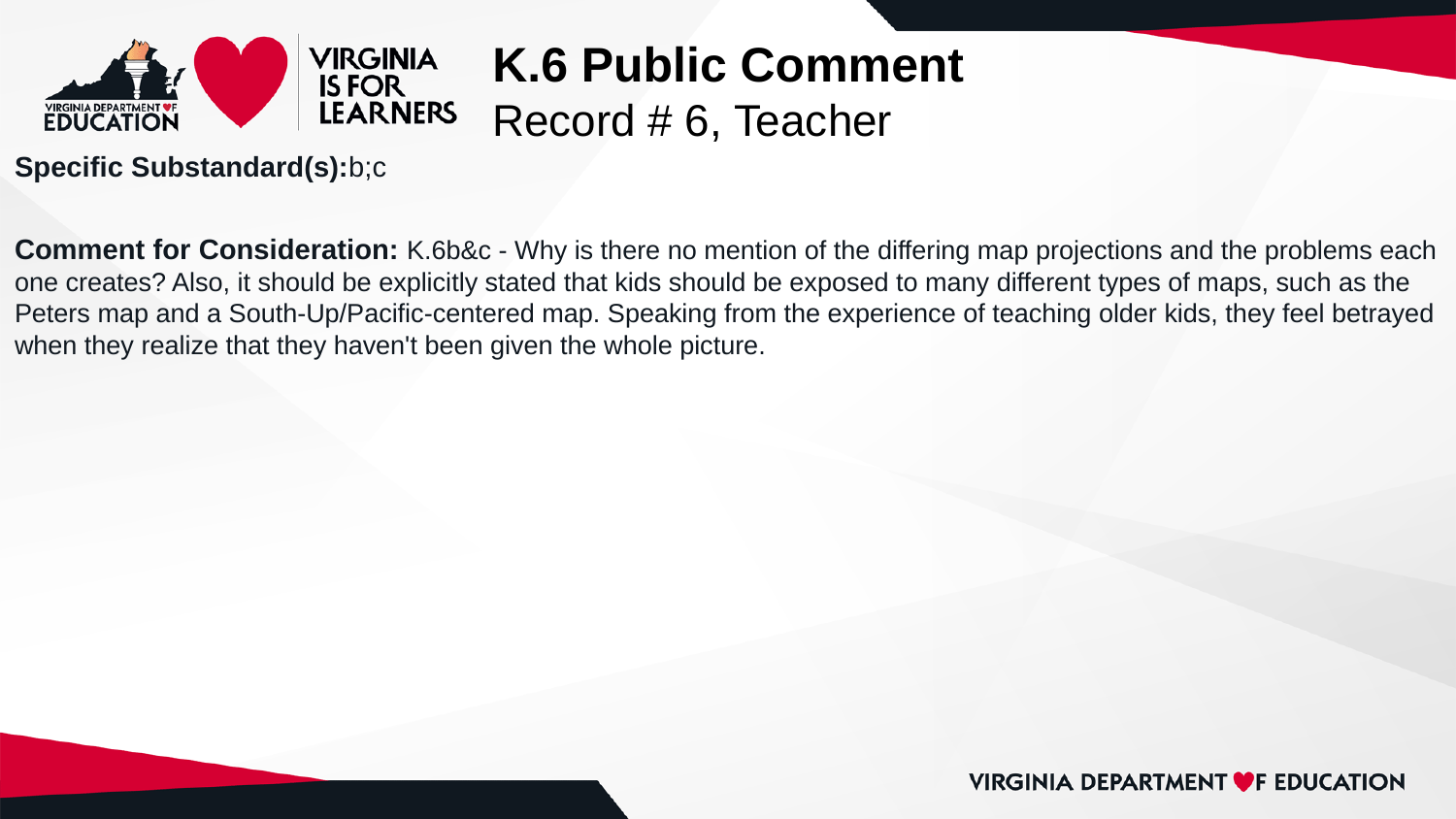

# K.6 Public Comment
Record # 6, Teacher
Specific Substandard(s):b;c

Comment for Consideration: K.6b&c - Why is there no mention of the differing map projections and the problems each one creates? Also, it should be explicitly stated that kids should be exposed to many different types of maps, such as the Peters map and a South-Up/Pacific-centered map. Speaking from the experience of teaching older kids, they feel betrayed when they realize that they haven't been given the whole picture.